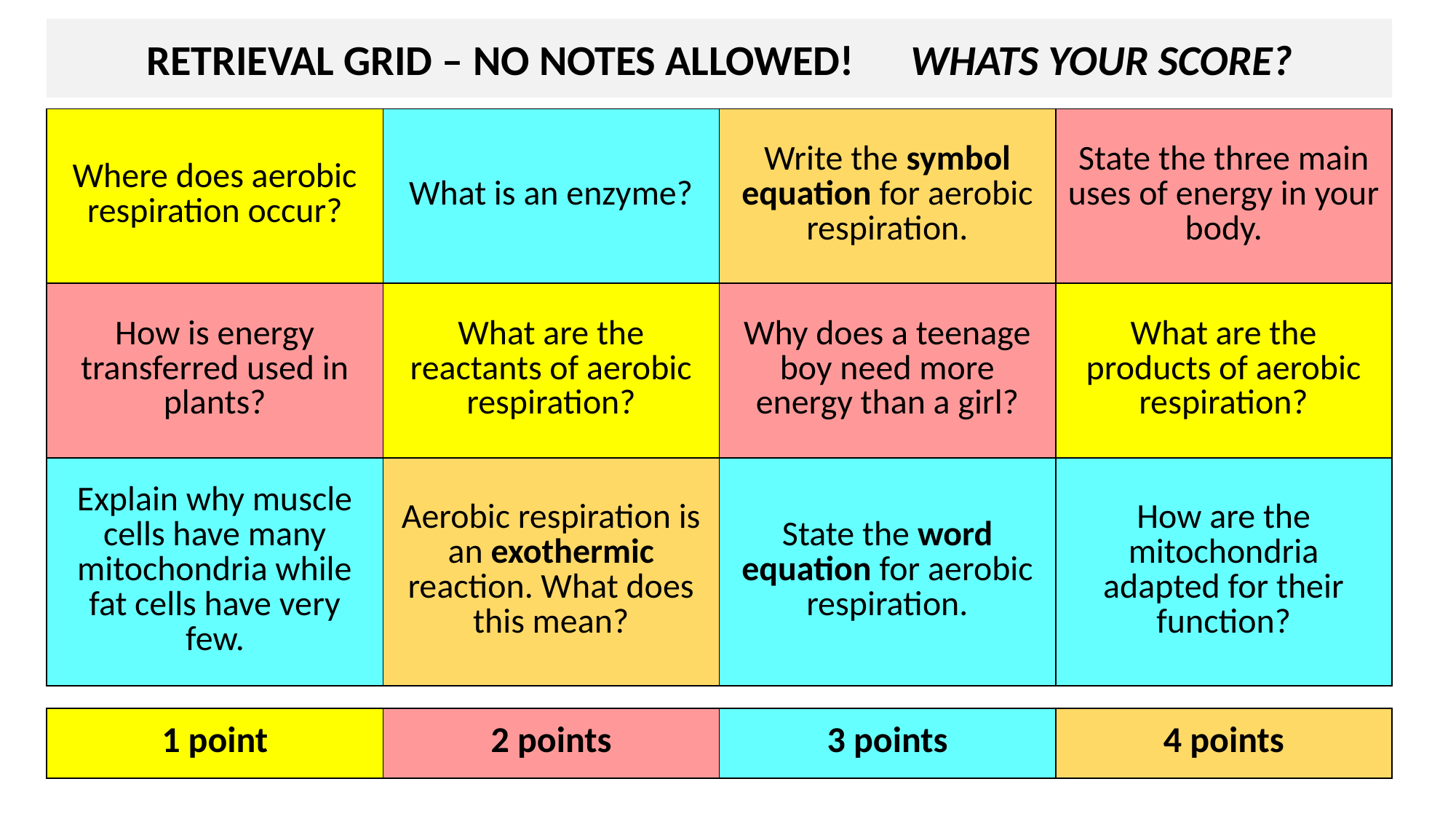

RETRIEVAL GRID – NO NOTES ALLOWED!	WHATS YOUR SCORE?
| Where does aerobic respiration occur? | What is an enzyme? | Write the symbol equation for aerobic respiration. | State the three main uses of energy in your body. |
| --- | --- | --- | --- |
| How is energy transferred used in plants? | What are the reactants of aerobic respiration? | Why does a teenage boy need more energy than a girl? | What are the products of aerobic respiration? |
| Explain why muscle cells have many mitochondria while fat cells have very few. | Aerobic respiration is an exothermic reaction. What does this mean? | State the word equation for aerobic respiration. | How are the mitochondria adapted for their function? |
| 1 point | 2 points | 3 points | 4 points |
| --- | --- | --- | --- |